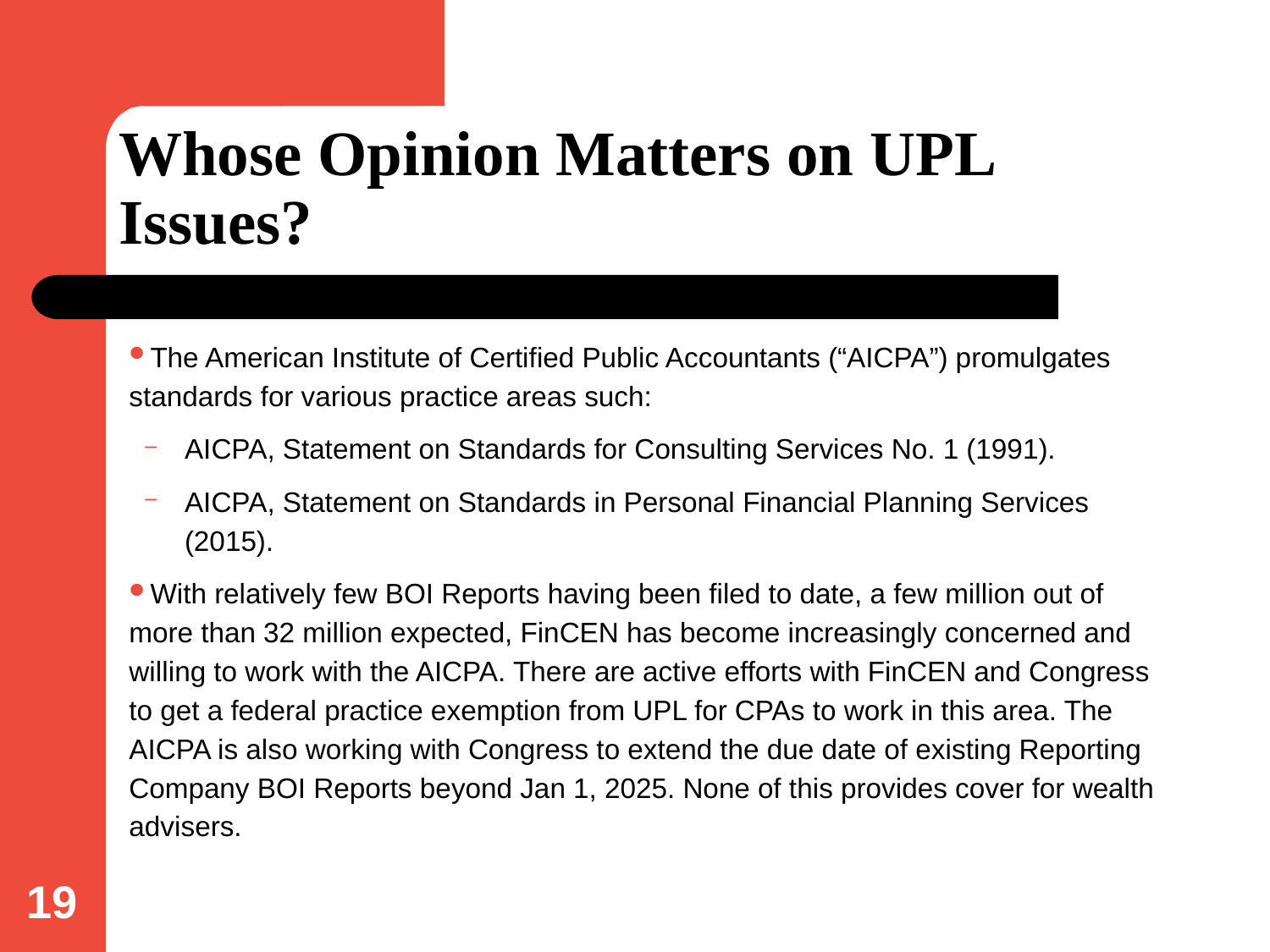

# Whose Opinion Matters on UPL Issues?
The American Institute of Certified Public Accountants (“AICPA”) promulgates standards for various practice areas such:
AICPA, Statement on Standards for Consulting Services No. 1 (1991).
AICPA, Statement on Standards in Personal Financial Planning Services (2015).
With relatively few BOI Reports having been filed to date, a few million out of more than 32 million expected, FinCEN has become increasingly concerned and willing to work with the AICPA. There are active efforts with FinCEN and Congress to get a federal practice exemption from UPL for CPAs to work in this area. The AICPA is also working with Congress to extend the due date of existing Reporting Company BOI Reports beyond Jan 1, 2025. None of this provides cover for wealth advisers.
19